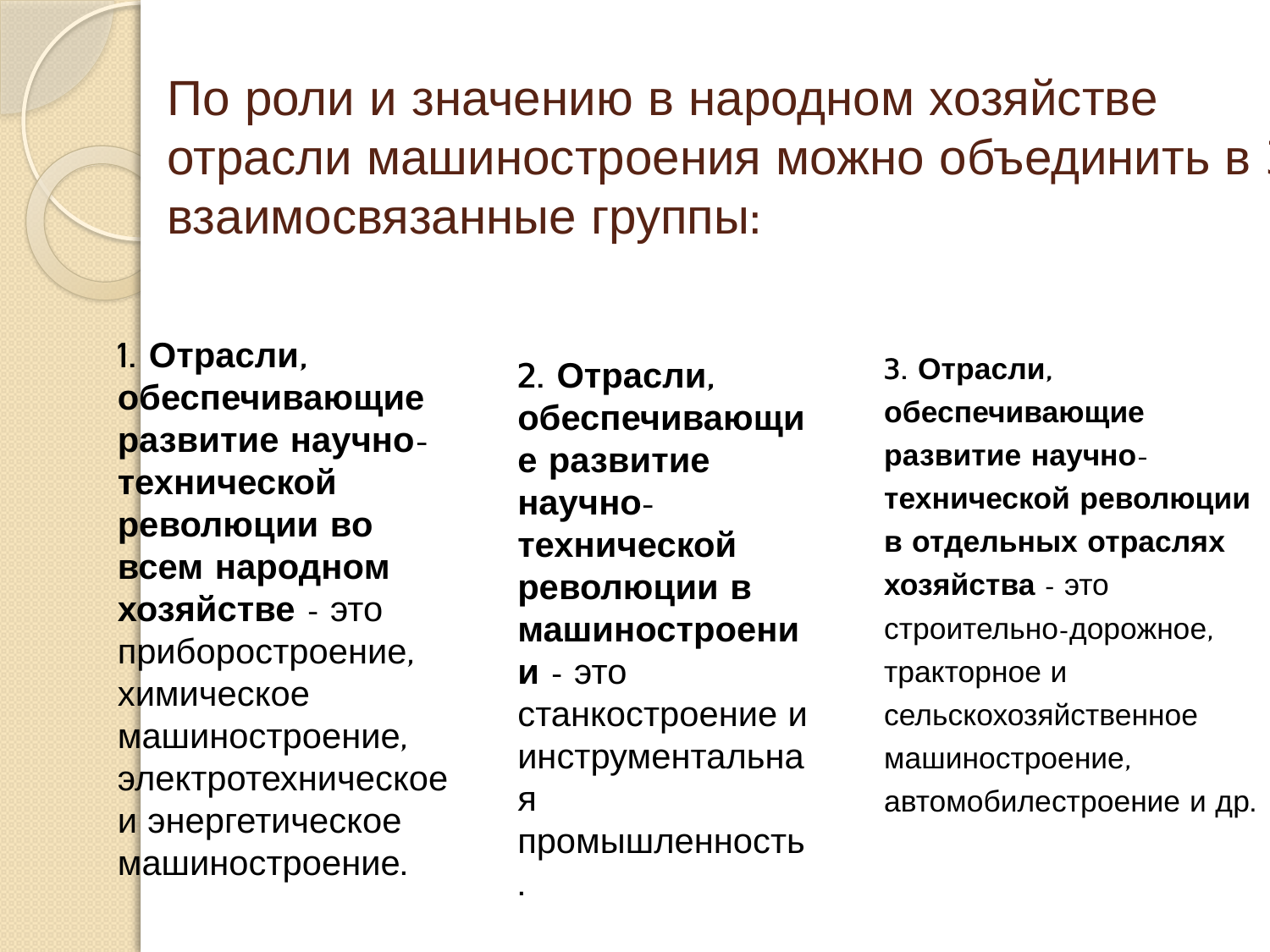

# По роли и значению в народном хозяйстве отрасли машиностроения можно объединить в 3 взаимосвязанные группы:
1. Отрасли, обеспечивающие развитие научно-технической революции во всем народном хозяйстве - это приборостроение, химическое машиностроение, электротехническое и энергетическое машиностроение.
	3. Отрасли, обеспечивающие развитие научно-технической революции в отдельных отраслях хозяйства - это строительно-дорожное, тракторное и сельскохозяйственное машиностроение, автомобилестроение и др.

2. Отрасли, обеспечивающие развитие научно-технической революции в машиностроении - это станкостроение и инструментальная промышленность.